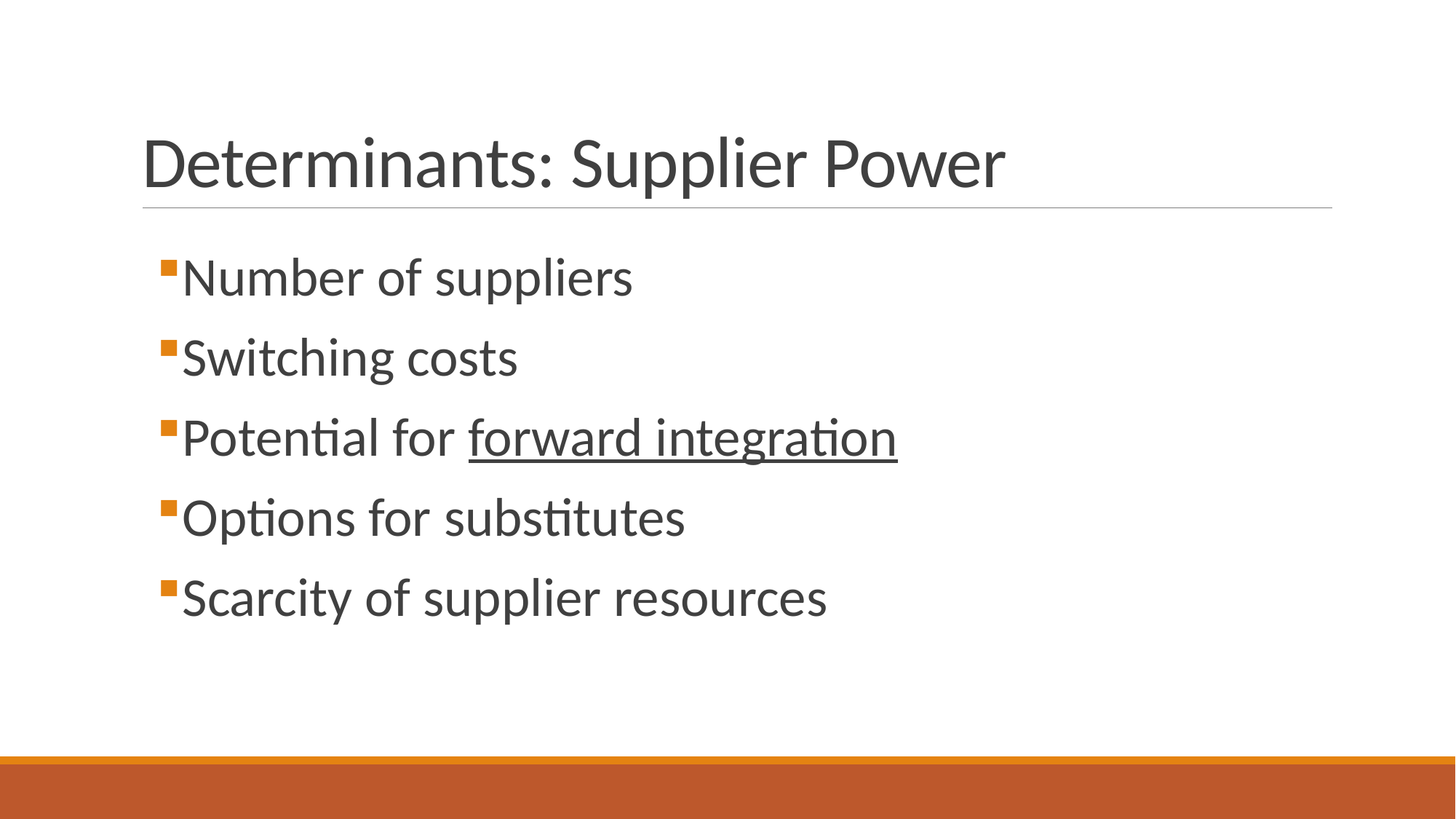

# Determinants: Supplier Power
Number of suppliers
Switching costs
Potential for forward integration
Options for substitutes
Scarcity of supplier resources